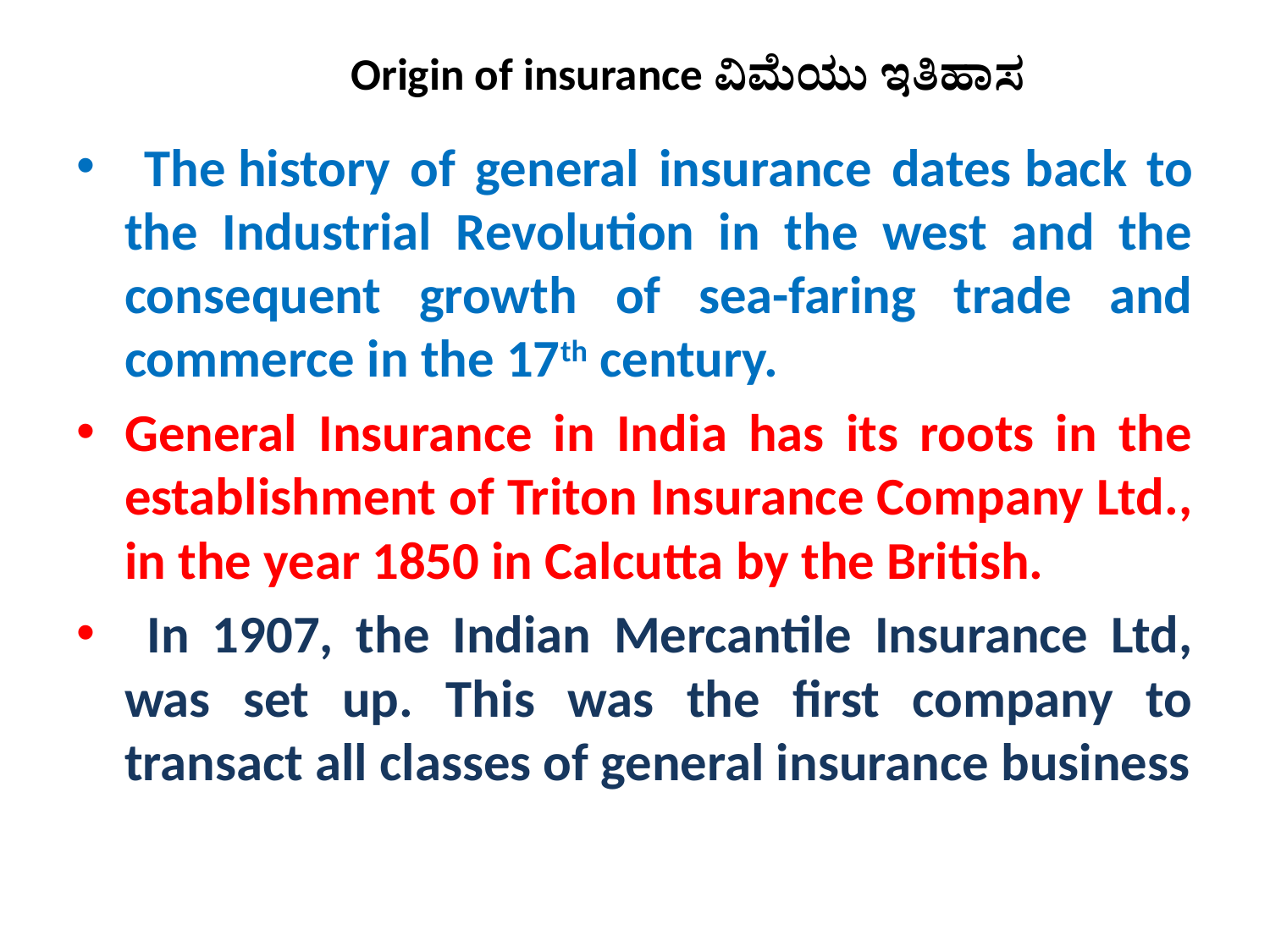

# Origin of insurance ವಿಮೆಯು ಇತಿಹಾಸ
 The history of general insurance dates back to the Industrial Revolution in the west and the consequent growth of sea-faring trade and commerce in the 17th century.
General Insurance in India has its roots in the establishment of Triton Insurance Company Ltd., in the year 1850 in Calcutta by the British.
 In 1907, the Indian Mercantile Insurance Ltd, was set up. This was the first company to transact all classes of general insurance business